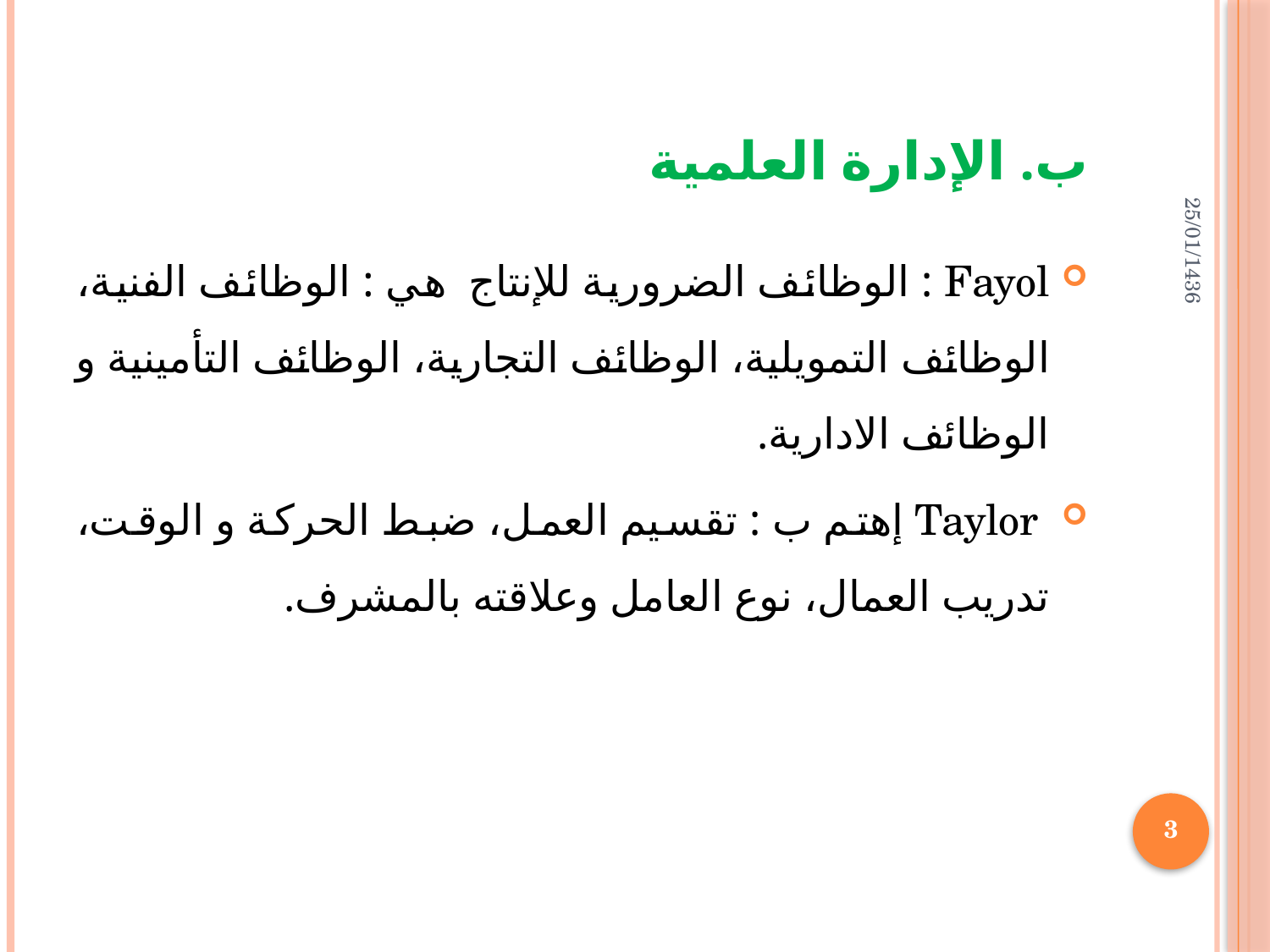

# ب. الإدارة العلمية
25/01/1436
Fayol : الوظائف الضرورية للإنتاج  هي : الوظائف الفنية، الوظائف التمويلية، الوظائف التجارية، الوظائف التأمينية و الوظائف الادارية.
 Taylor إهتم ب : تقسيم العمل، ضبط الحركة و الوقت، تدريب العمال، نوع العامل وعلاقته بالمشرف.

3